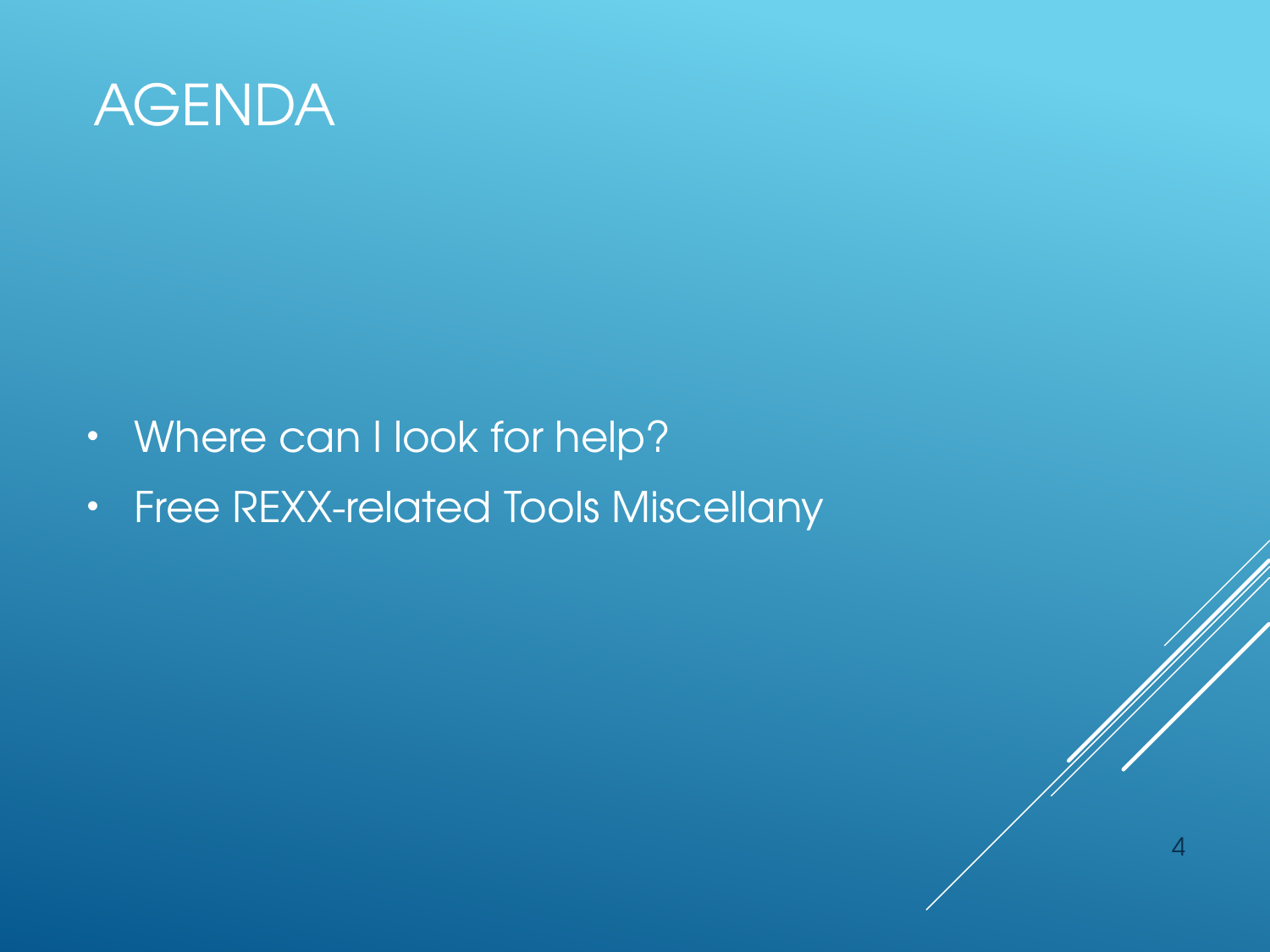

# Agenda
Where can I look for help?
Free REXX-related Tools Miscellany
4